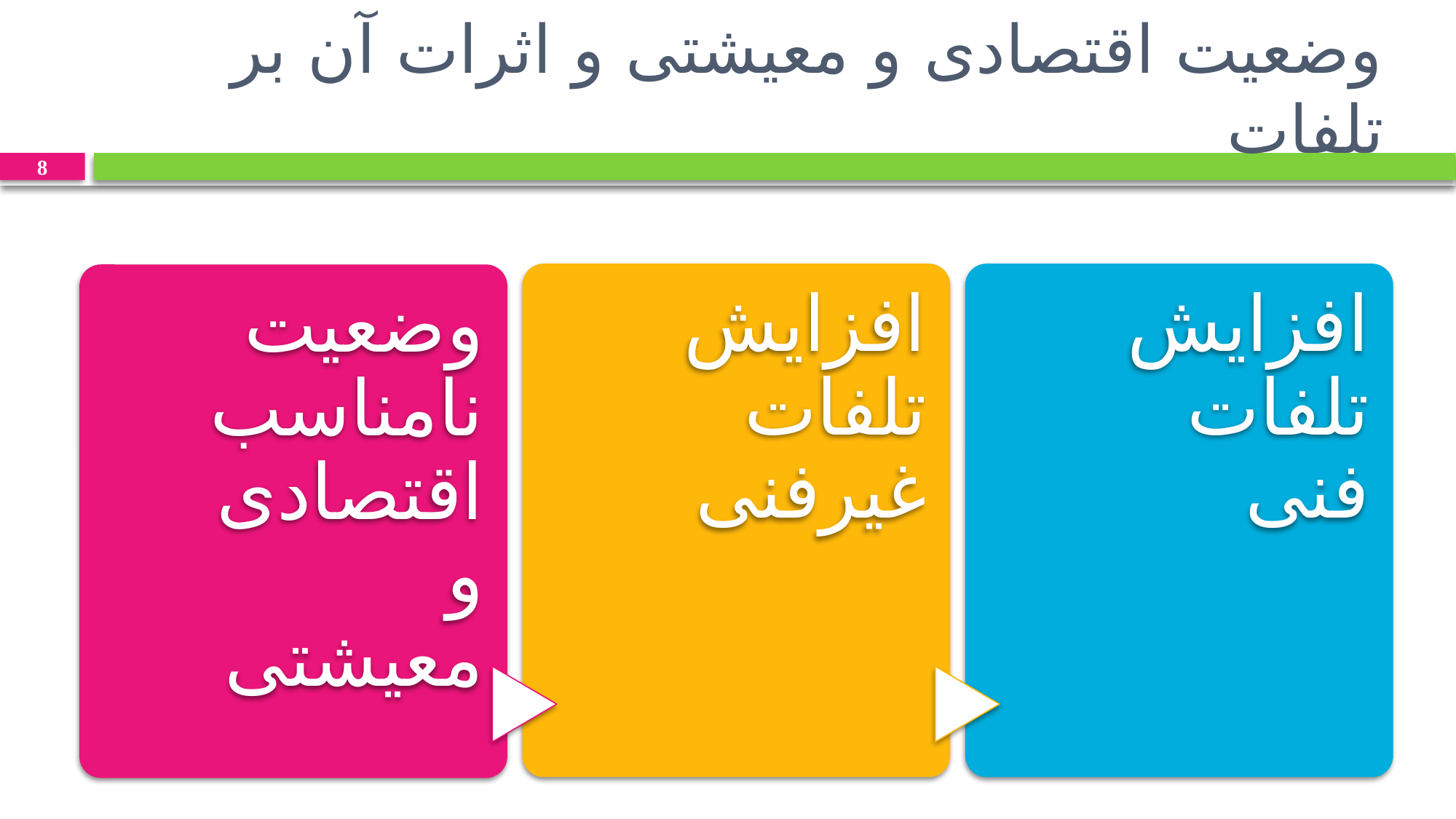

# وضعیت اقتصادی و معیشتی و اثرات آن بر تلفات
8

وضعیت نامناسب اقتصادی و معیشتی

افزایش تلفات غیرفنی

افزایش تلفات فنی